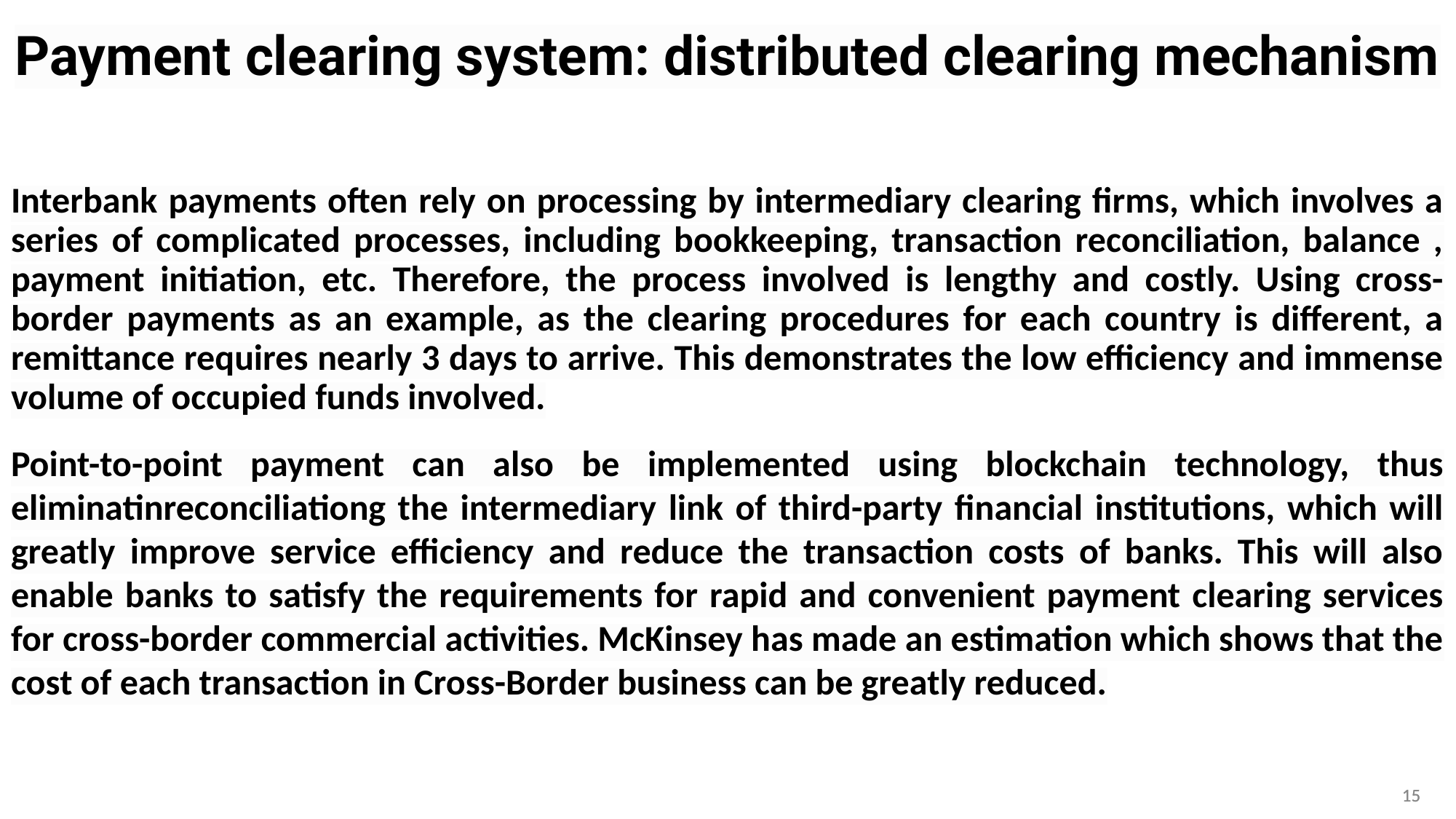

# Payment clearing system: distributed clearing mechanism
Interbank payments often rely on processing by intermediary clearing firms, which involves a series of complicated processes, including bookkeeping, transaction reconciliation, balance , payment initiation, etc. Therefore, the process involved is lengthy and costly. Using cross-border payments as an example, as the clearing procedures for each country is different, a remittance requires nearly 3 days to arrive. This demonstrates the low efficiency and immense volume of occupied funds involved.

Point-to-point payment can also be implemented using blockchain technology, thus eliminatinreconciliationg the intermediary link of third-party financial institutions, which will greatly improve service efficiency and reduce the transaction costs of banks. This will also enable banks to satisfy the requirements for rapid and convenient payment clearing services for cross-border commercial activities. McKinsey has made an estimation which shows that the cost of each transaction in Cross-Border business can be greatly reduced.
15